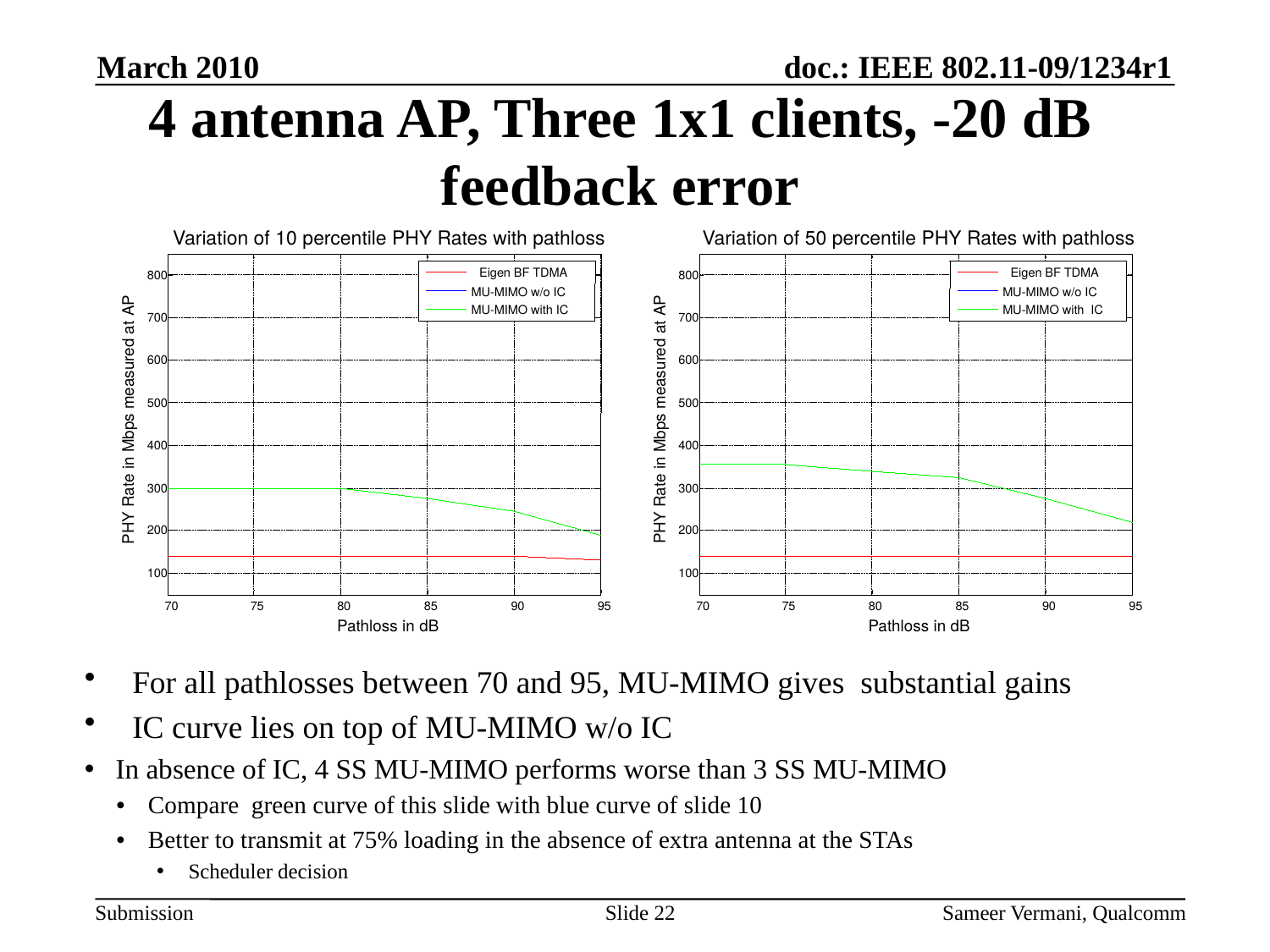

March 2010
# 4 antenna AP, Three 1x1 clients, -20 dB feedback error

Variation of 10 percentile PHY Rates with pathloss

Eigen BF TDMA
800

MU-MIMO w/o IC

MU-MIMO with IC

700

600

500

PHY Rate in Mbps measured at AP
400

300

200

100

70
75
80
85
90
95
Pathloss in dB

Variation of 50 percentile PHY Rates with pathloss

Eigen BF TDMA
800

MU-MIMO w/o IC

MU-MIMO with  IC

700

600

500

PHY Rate in Mbps measured at AP
400

300

200

100

70
75
80
85
90
95
Pathloss in dB
For all pathlosses between 70 and 95, MU-MIMO gives  substantial gains
IC curve lies on top of MU-MIMO w/o IC
 In absence of IC, 4 SS MU-MIMO performs worse than 3 SS MU-MIMO
Compare  green curve of this slide with blue curve of slide 10
Better to transmit at 75% loading in the absence of extra antenna at the STAs
Scheduler decision

Slide 22
Sameer Vermani, Qualcomm